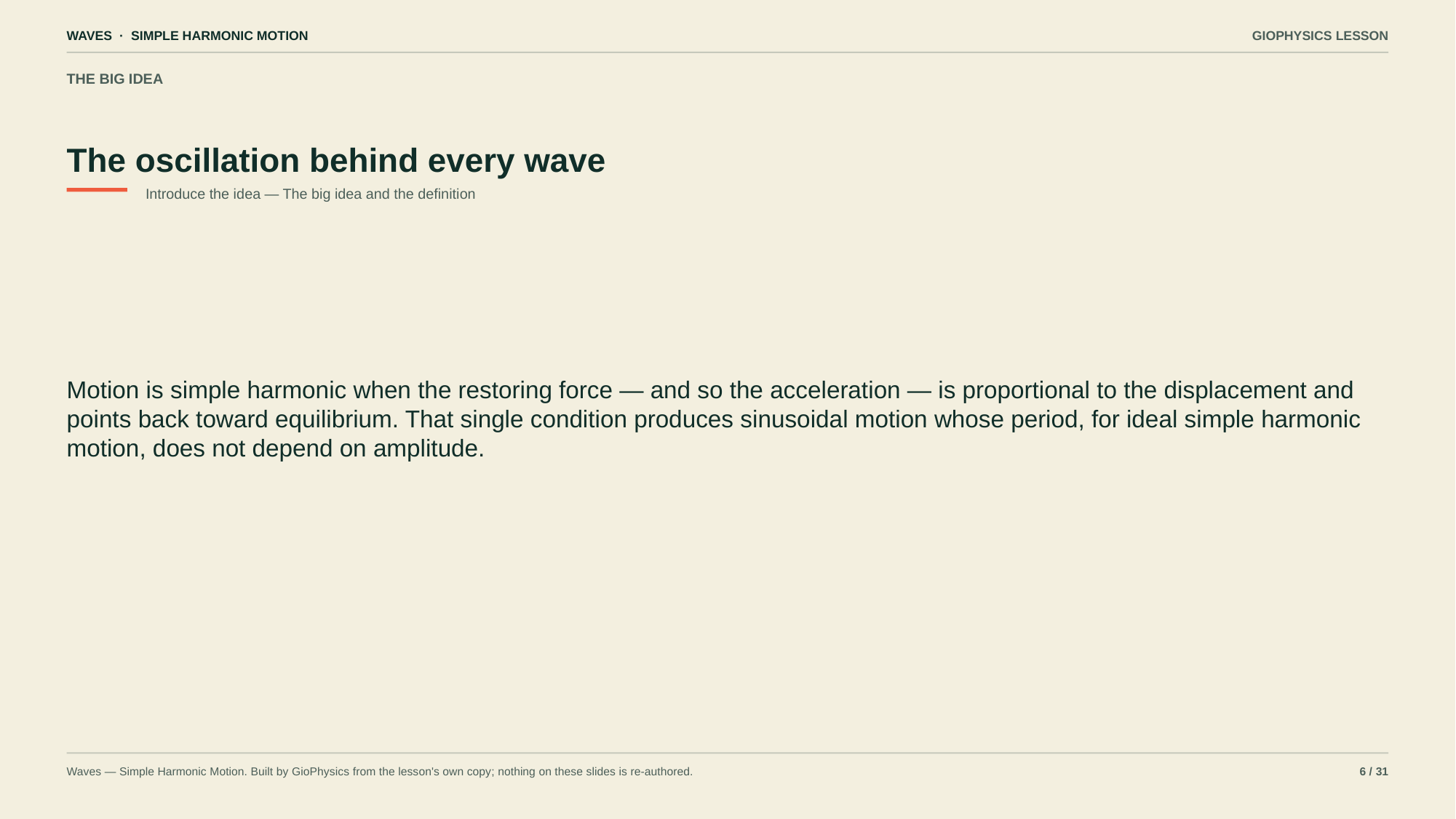

WAVES  ·  SIMPLE HARMONIC MOTION
GIOPHYSICS LESSON

THE BIG IDEA
The oscillation behind every wave
Introduce the idea — The big idea and the definition

Motion is simple harmonic when the restoring force — and so the acceleration — is proportional to the displacement and points back toward equilibrium. That single condition produces sinusoidal motion whose period, for ideal simple harmonic motion, does not depend on amplitude.

Waves — Simple Harmonic Motion. Built by GioPhysics from the lesson's own copy; nothing on these slides is re-authored.
6 / 31